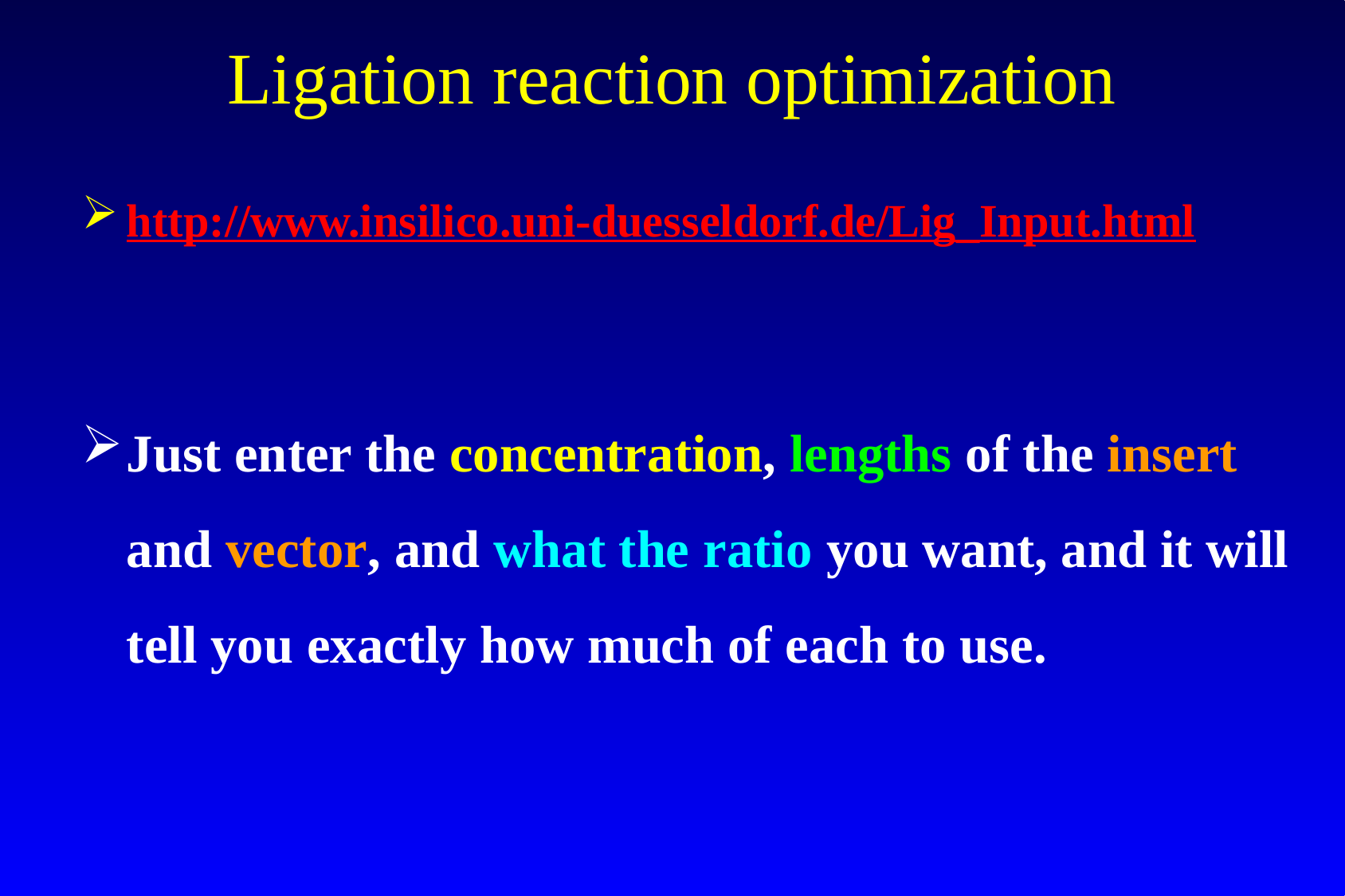

# Ligation reaction optimization
http://www.insilico.uni-duesseldorf.de/Lig_Input.html

Just enter the concentration, lengths of the insert and vector, and what the ratio you want, and it will tell you exactly how much of each to use.